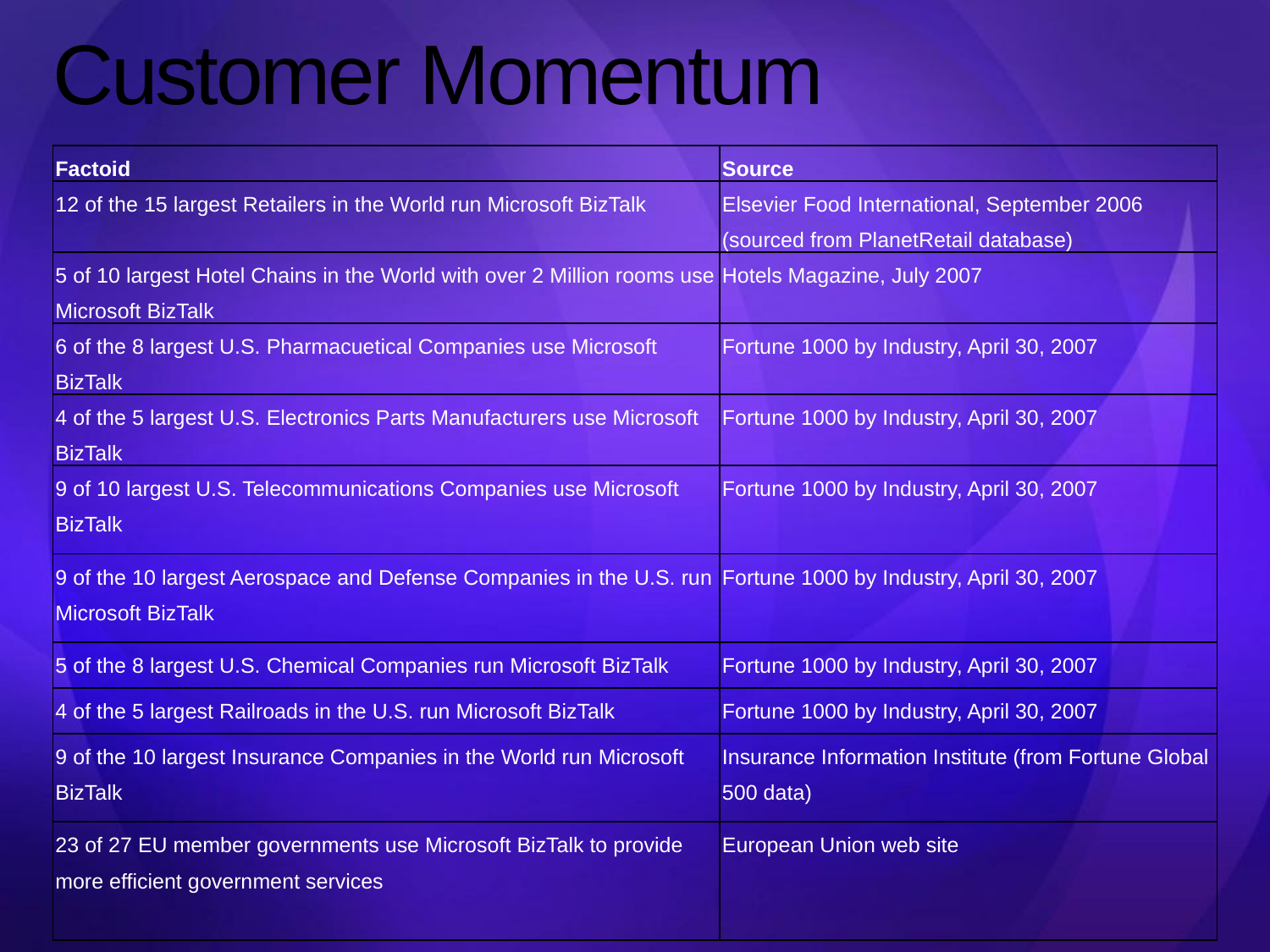

# Customer Momentum
| Factoid | Source |
| --- | --- |
| 12 of the 15 largest Retailers in the World run Microsoft BizTalk | Elsevier Food International, September 2006 (sourced from PlanetRetail database) |
| 5 of 10 largest Hotel Chains in the World with over 2 Million rooms use Microsoft BizTalk | Hotels Magazine, July 2007 |
| 6 of the 8 largest U.S. Pharmacuetical Companies use Microsoft BizTalk | Fortune 1000 by Industry, April 30, 2007 |
| 4 of the 5 largest U.S. Electronics Parts Manufacturers use Microsoft BizTalk | Fortune 1000 by Industry, April 30, 2007 |
| 9 of 10 largest U.S. Telecommunications Companies use Microsoft BizTalk | Fortune 1000 by Industry, April 30, 2007 |
| 9 of the 10 largest Aerospace and Defense Companies in the U.S. run Microsoft BizTalk | Fortune 1000 by Industry, April 30, 2007 |
| 5 of the 8 largest U.S. Chemical Companies run Microsoft BizTalk | Fortune 1000 by Industry, April 30, 2007 |
| 4 of the 5 largest Railroads in the U.S. run Microsoft BizTalk | Fortune 1000 by Industry, April 30, 2007 |
| 9 of the 10 largest Insurance Companies in the World run Microsoft BizTalk | Insurance Information Institute (from Fortune Global 500 data) |
| 23 of 27 EU member governments use Microsoft BizTalk to provide more efficient government services | European Union web site |